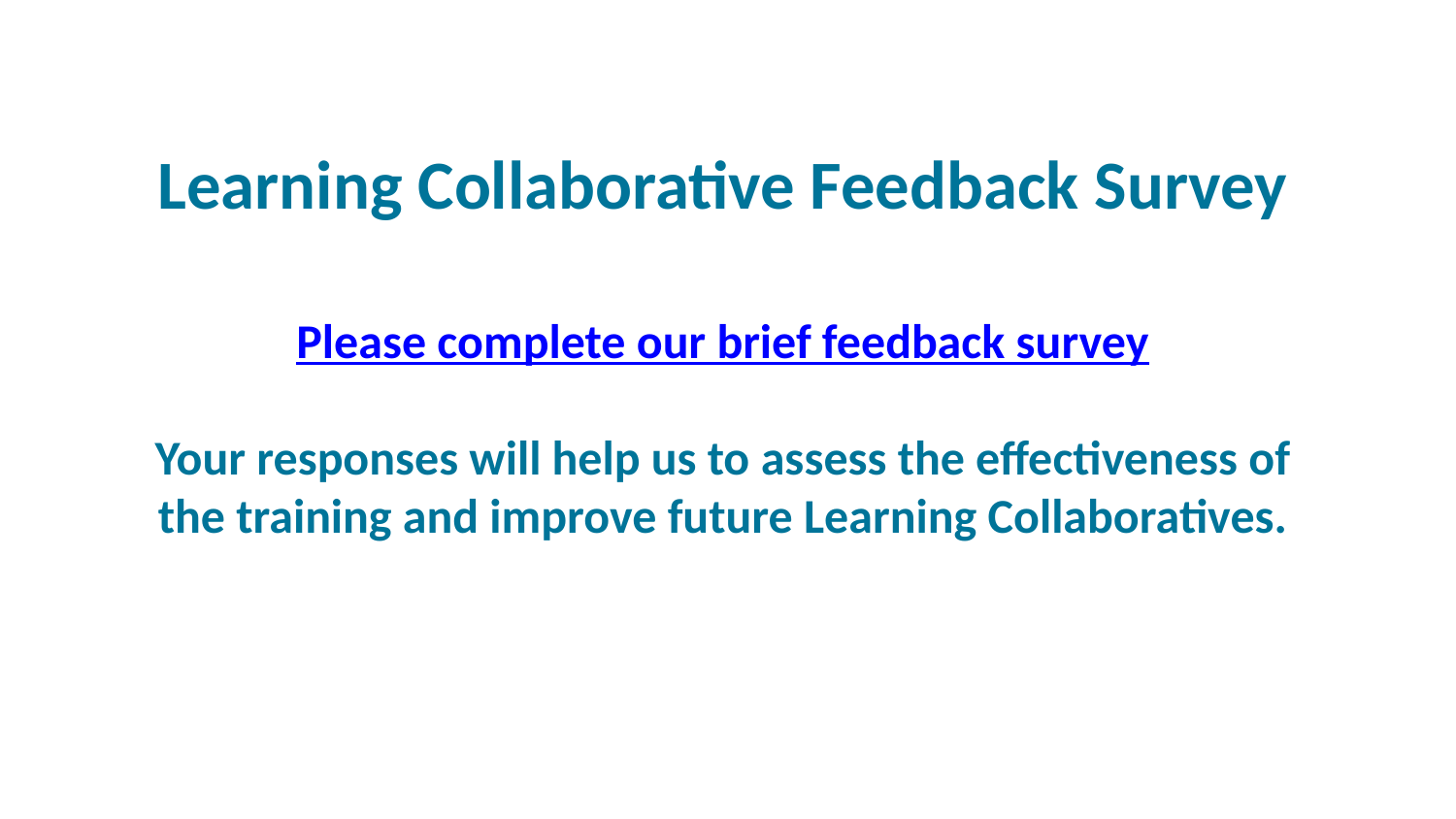

# Learning Collaborative Feedback Survey Please complete our brief feedback survey Your responses will help us to assess the effectiveness of the training and improve future Learning Collaboratives.